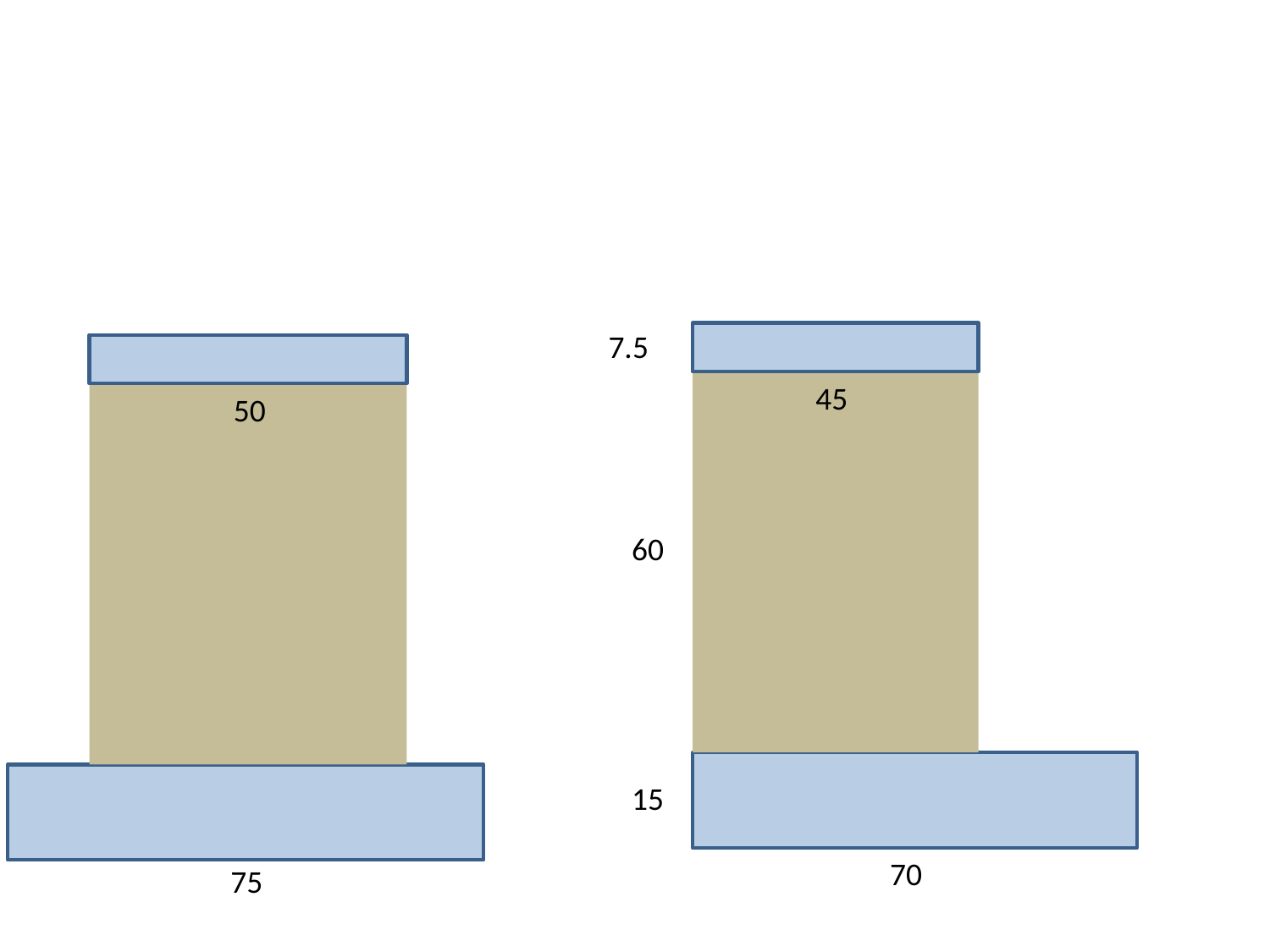

7.5

45

50
60

15
70
75